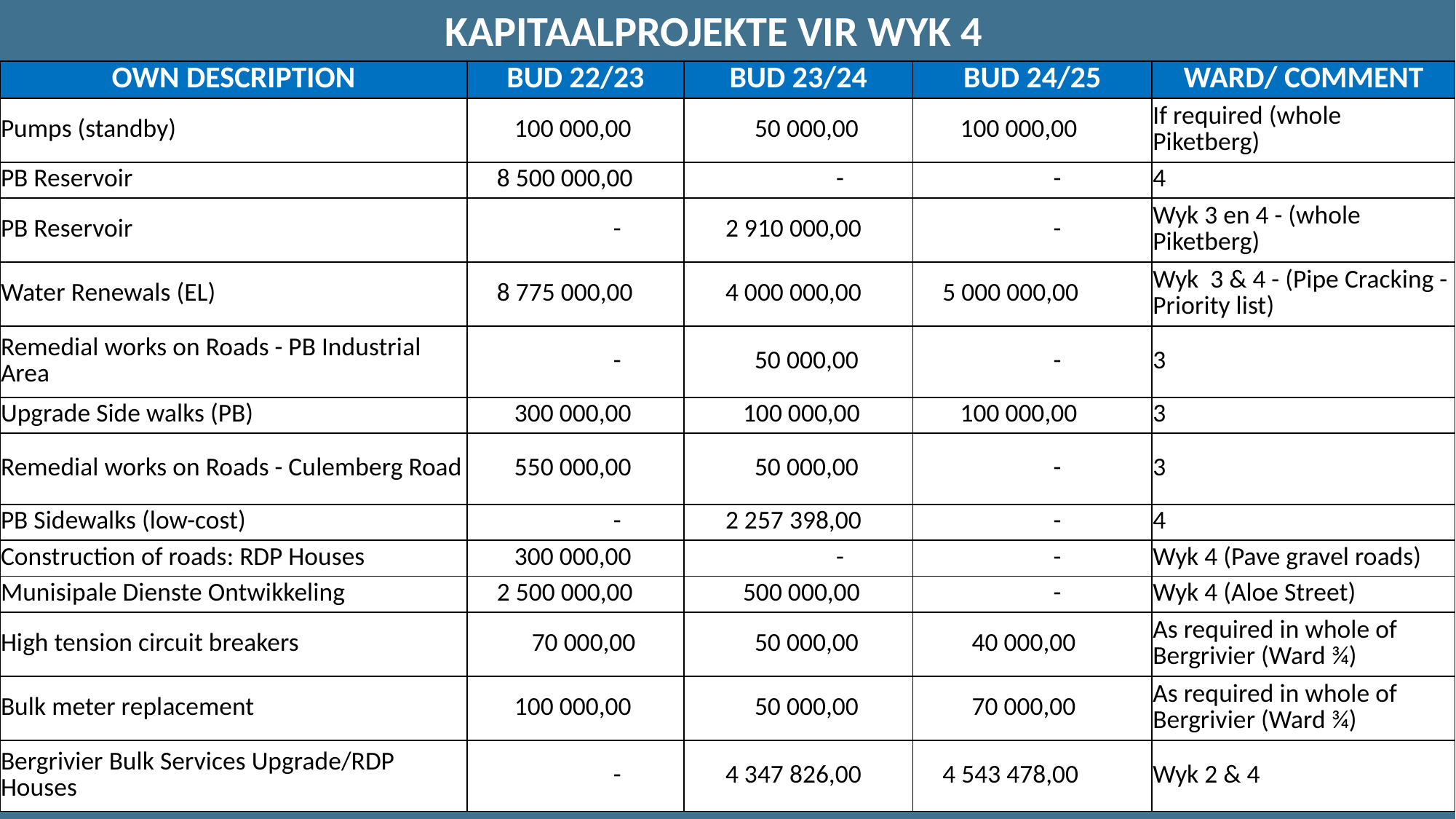

KAPITAALPROJEKTE VIR WYK 4
| OWN DESCRIPTION | BUD 22/23 | BUD 23/24 | BUD 24/25 | WARD/ COMMENT |
| --- | --- | --- | --- | --- |
| Pumps (standby) | 100 000,00 | 50 000,00 | 100 000,00 | If required (whole Piketberg) |
| PB Reservoir | 8 500 000,00 | - | - | 4 |
| PB Reservoir | - | 2 910 000,00 | - | Wyk 3 en 4 - (whole Piketberg) |
| Water Renewals (EL) | 8 775 000,00 | 4 000 000,00 | 5 000 000,00 | Wyk 3 & 4 - (Pipe Cracking - Priority list) |
| Remedial works on Roads - PB Industrial Area | - | 50 000,00 | - | 3 |
| Upgrade Side walks (PB) | 300 000,00 | 100 000,00 | 100 000,00 | 3 |
| Remedial works on Roads - Culemberg Road | 550 000,00 | 50 000,00 | - | 3 |
| PB Sidewalks (low-cost) | - | 2 257 398,00 | - | 4 |
| Construction of roads: RDP Houses | 300 000,00 | - | - | Wyk 4 (Pave gravel roads) |
| Munisipale Dienste Ontwikkeling | 2 500 000,00 | 500 000,00 | - | Wyk 4 (Aloe Street) |
| High tension circuit breakers | 70 000,00 | 50 000,00 | 40 000,00 | As required in whole of Bergrivier (Ward ¾) |
| Bulk meter replacement | 100 000,00 | 50 000,00 | 70 000,00 | As required in whole of Bergrivier (Ward ¾) |
| Bergrivier Bulk Services Upgrade/RDP Houses | - | 4 347 826,00 | 4 543 478,00 | Wyk 2 & 4 |